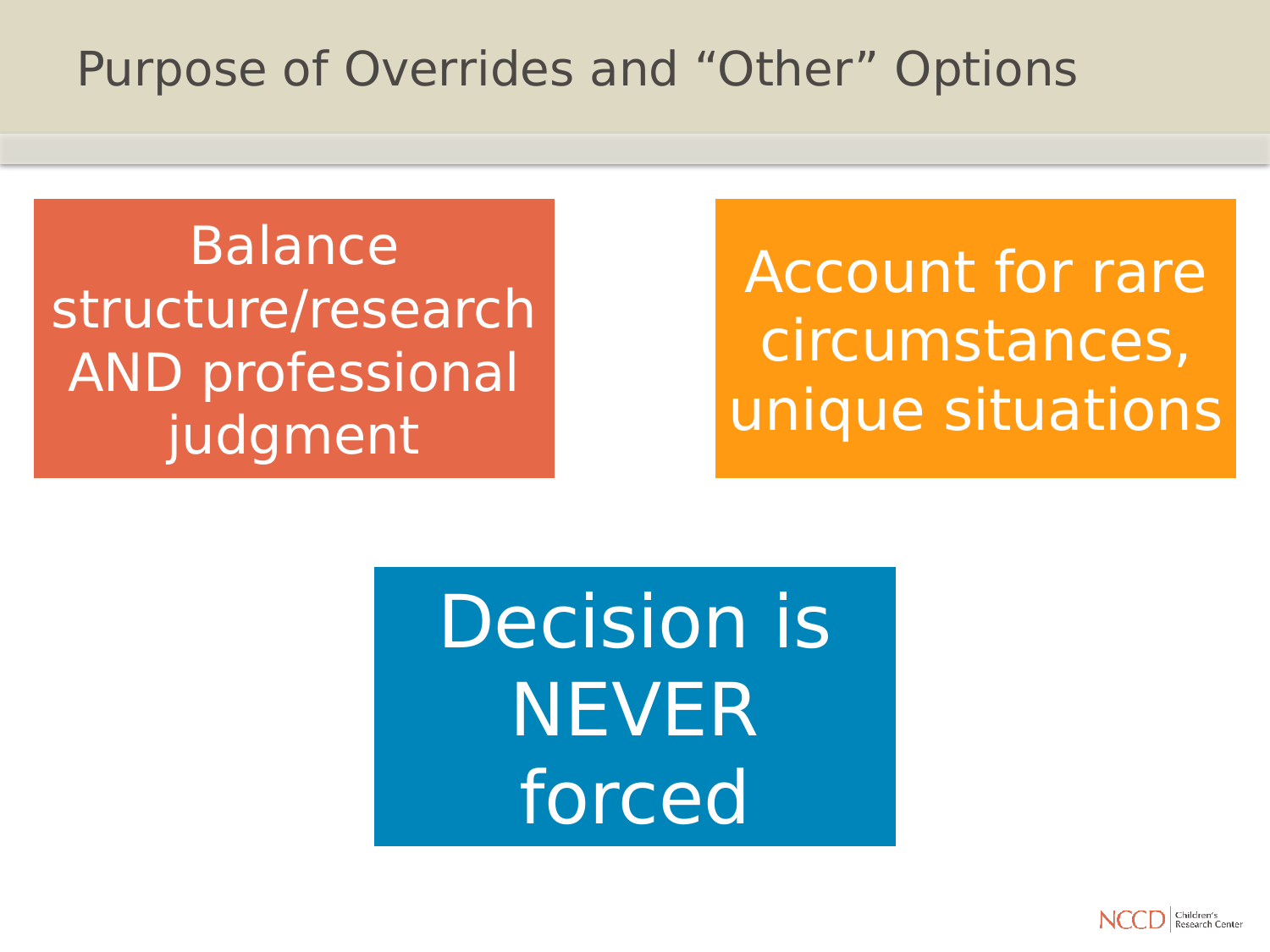

# Purpose of Overrides and “Other” Options
Balance structure/research AND professional judgment
Account for rare circumstances, unique situations
Decision is NEVER forced